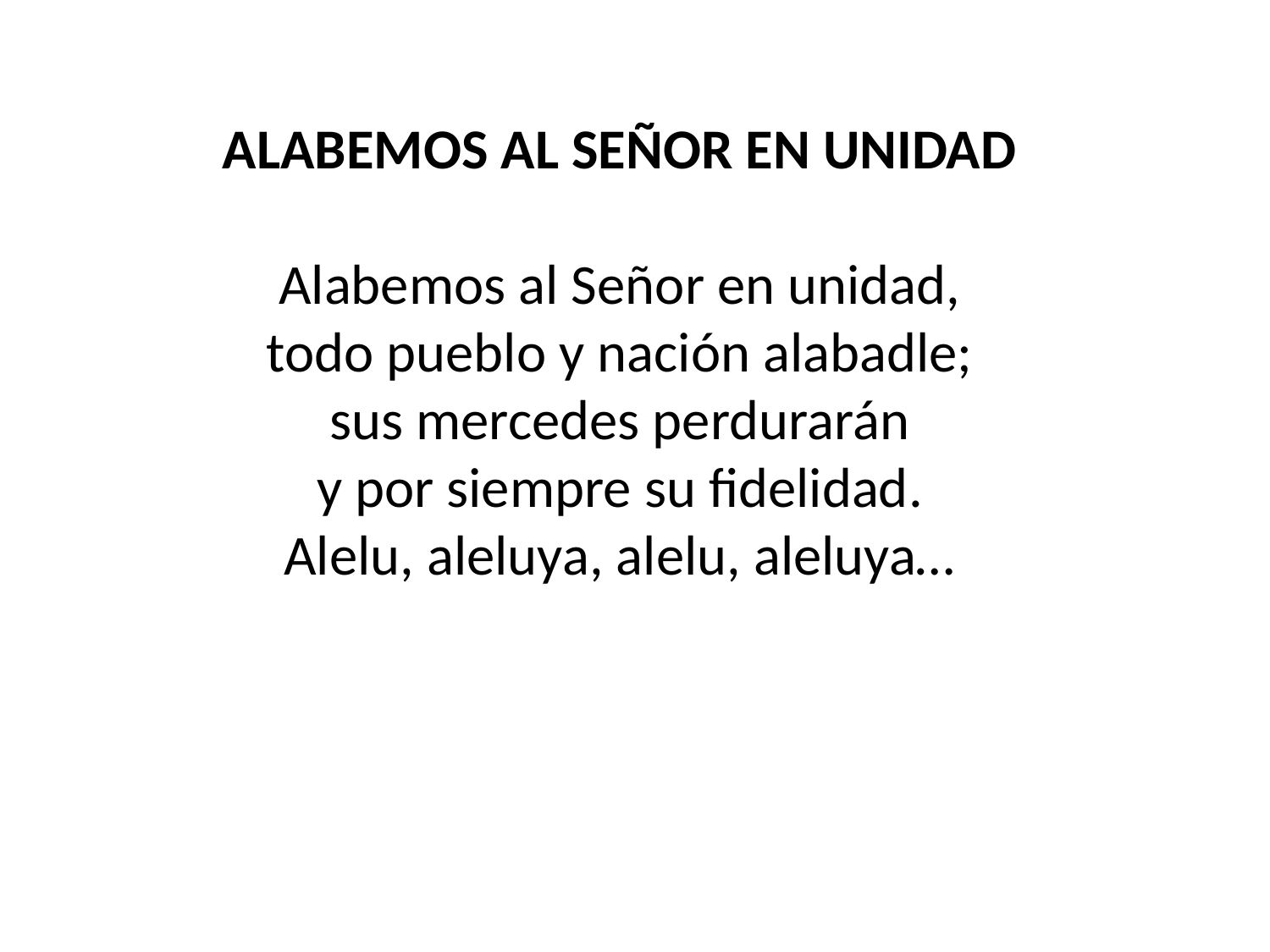

ALABEMOS AL SEÑOR EN UNIDAD

Alabemos al Señor en unidad,
todo pueblo y nación alabadle;
sus mercedes perdurarán
y por siempre su fidelidad.
Alelu, aleluya, alelu, aleluya…